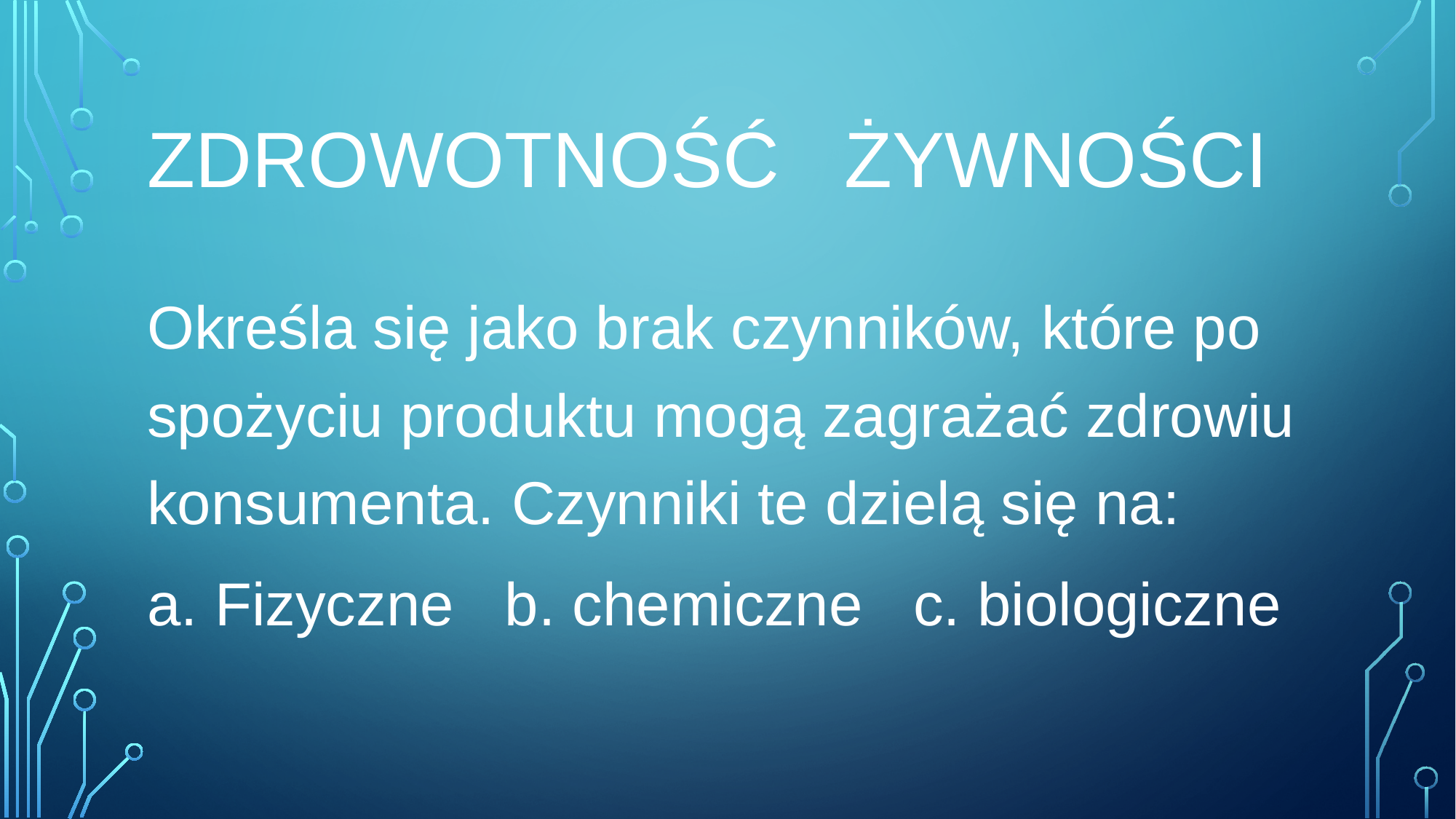

# Zdrowotność   żywności
Określa się jako brak czynników, które po spożyciu produktu mogą zagrażać zdrowiu konsumenta. Czynniki te dzielą się na:
a. Fizyczne   b. chemiczne   c. biologiczne